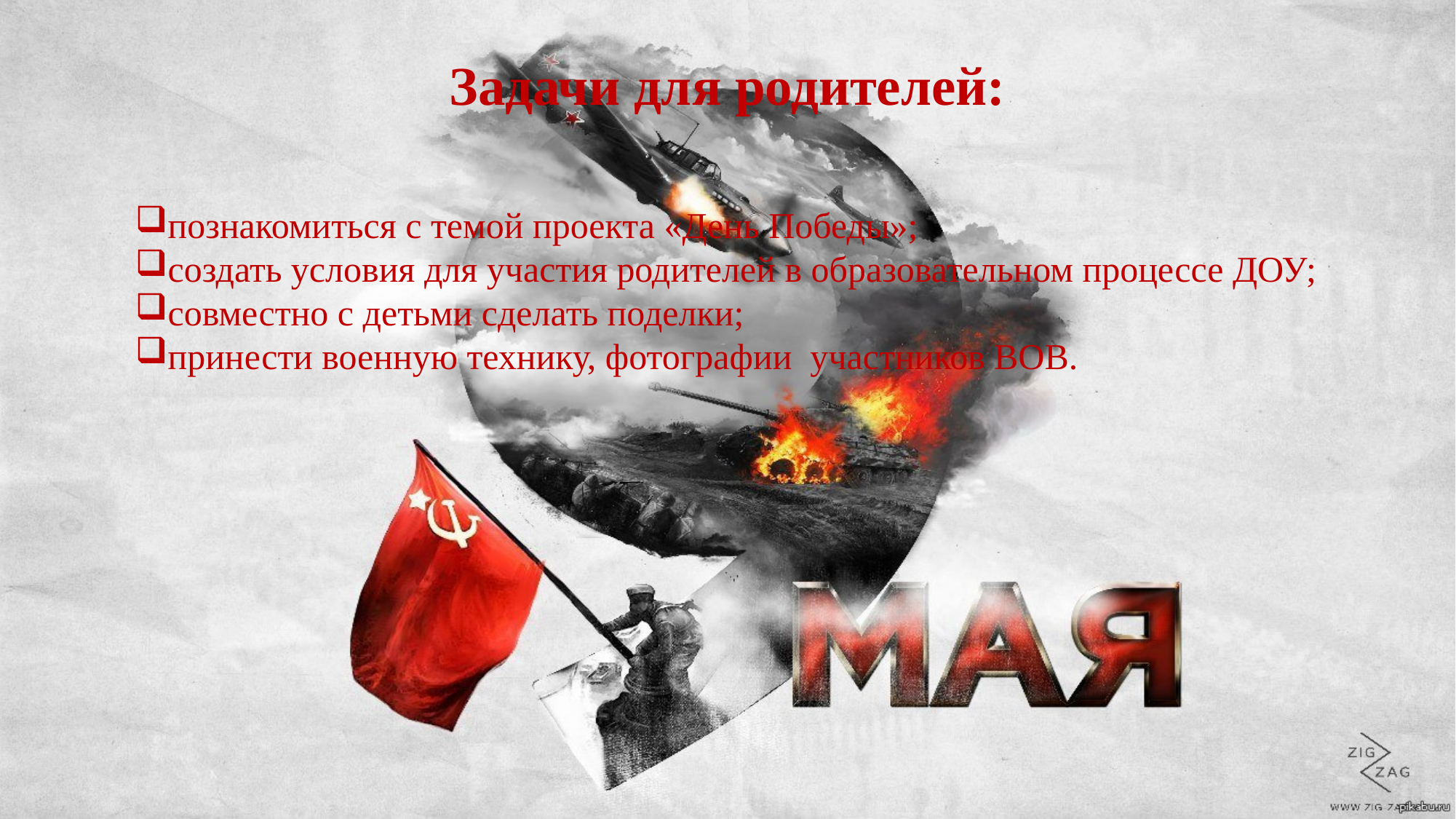

Задачи для родителей:
познакомиться с темой проекта «День Победы»;
создать условия для участия родителей в образовательном процессе ДОУ;
совместно с детьми сделать поделки;
принести военную технику, фотографии  участников ВОВ.